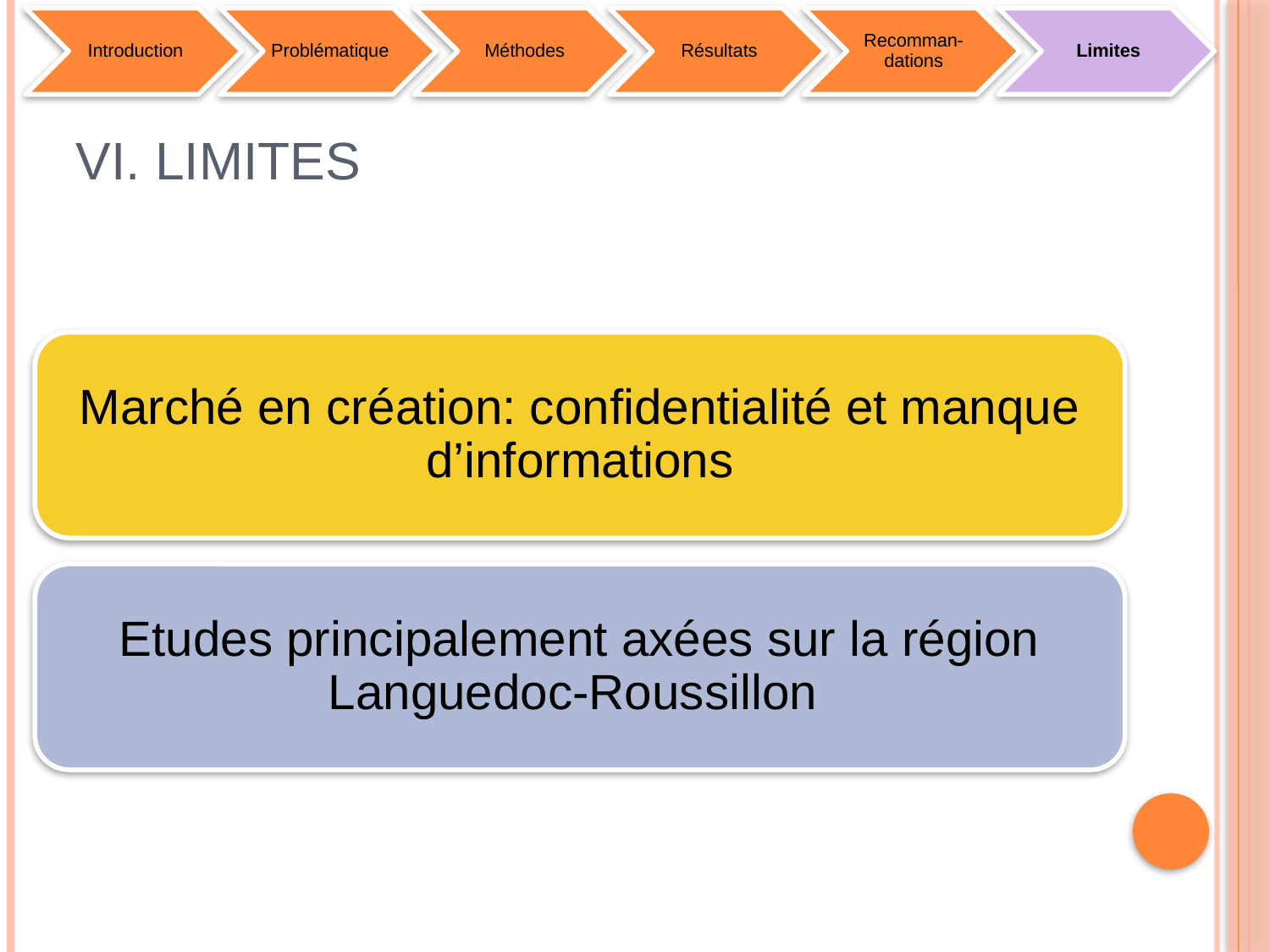

Introduction
Problématique
Méthodes
Résultats
Recomman-dations
Limites
# VI. Limites
Marché en création: confidentialité et manque d’informations
Etudes principalement axées sur la région Languedoc-Roussillon